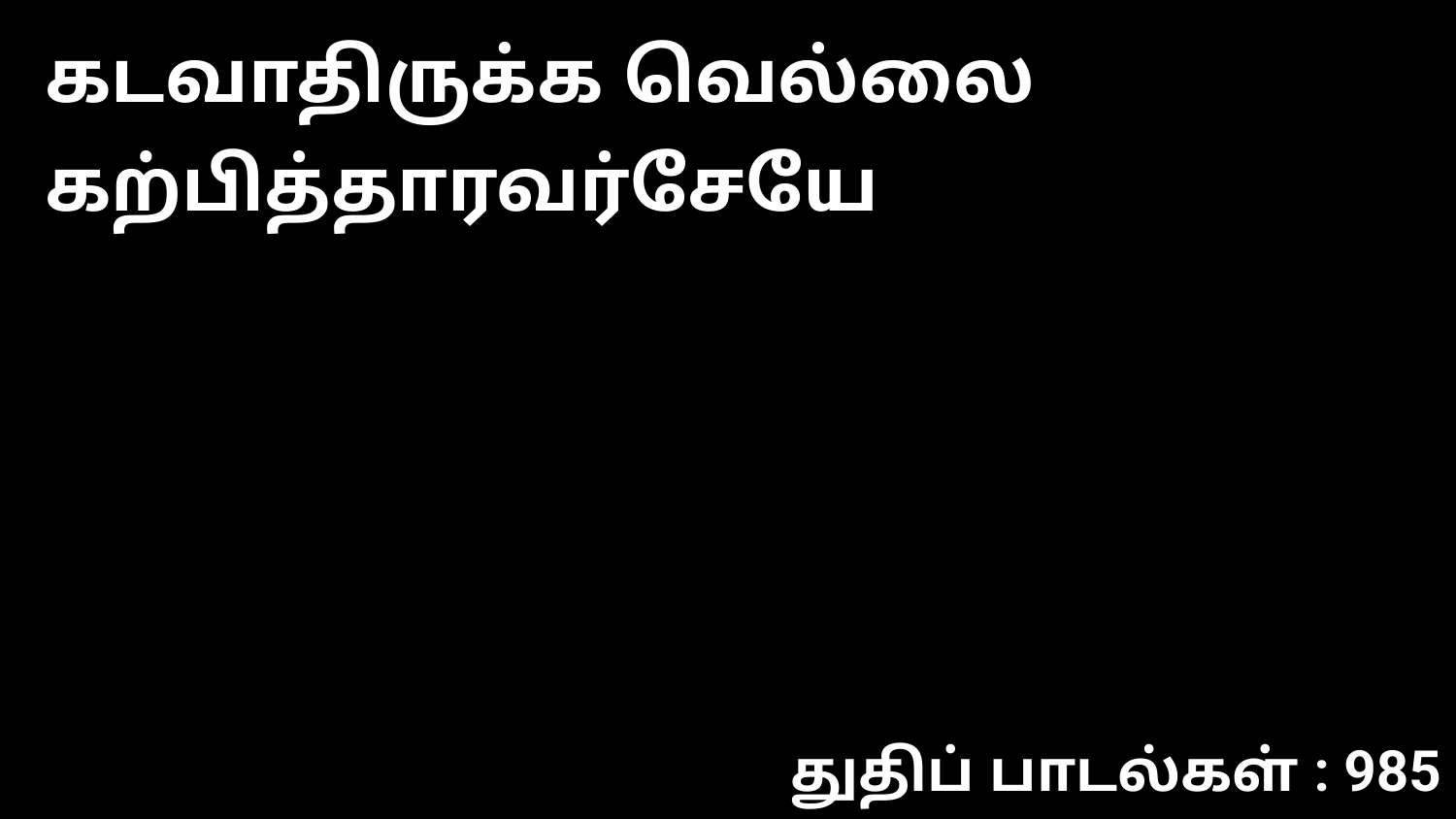

கடவாதிருக்க வெல்லை கற்பித்தாரவர்சேயே
துதிப் பாடல்கள் : 985